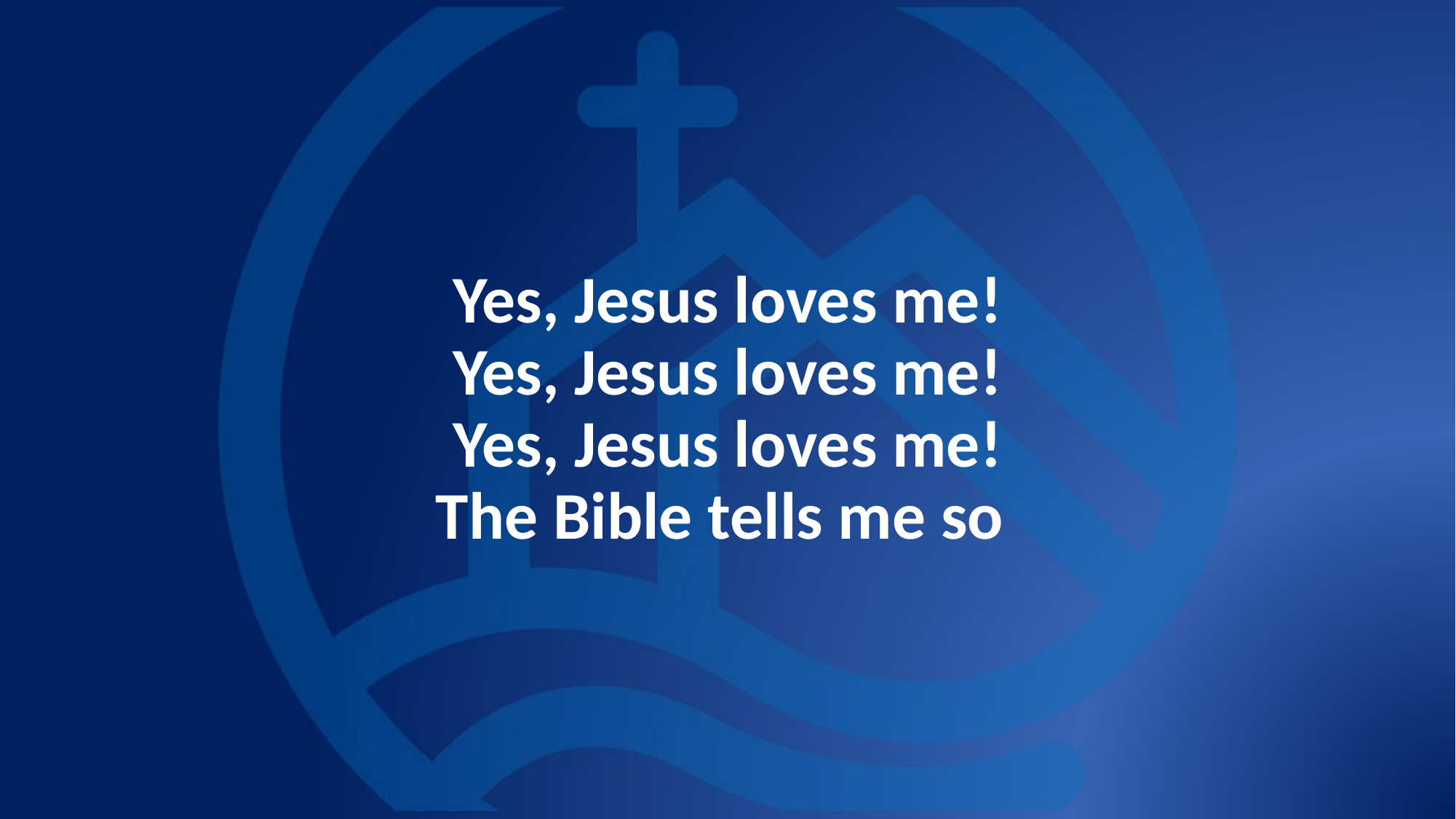

# Yes, Jesus loves me! Yes, Jesus loves me! Yes, Jesus loves me! The Bible tells me so